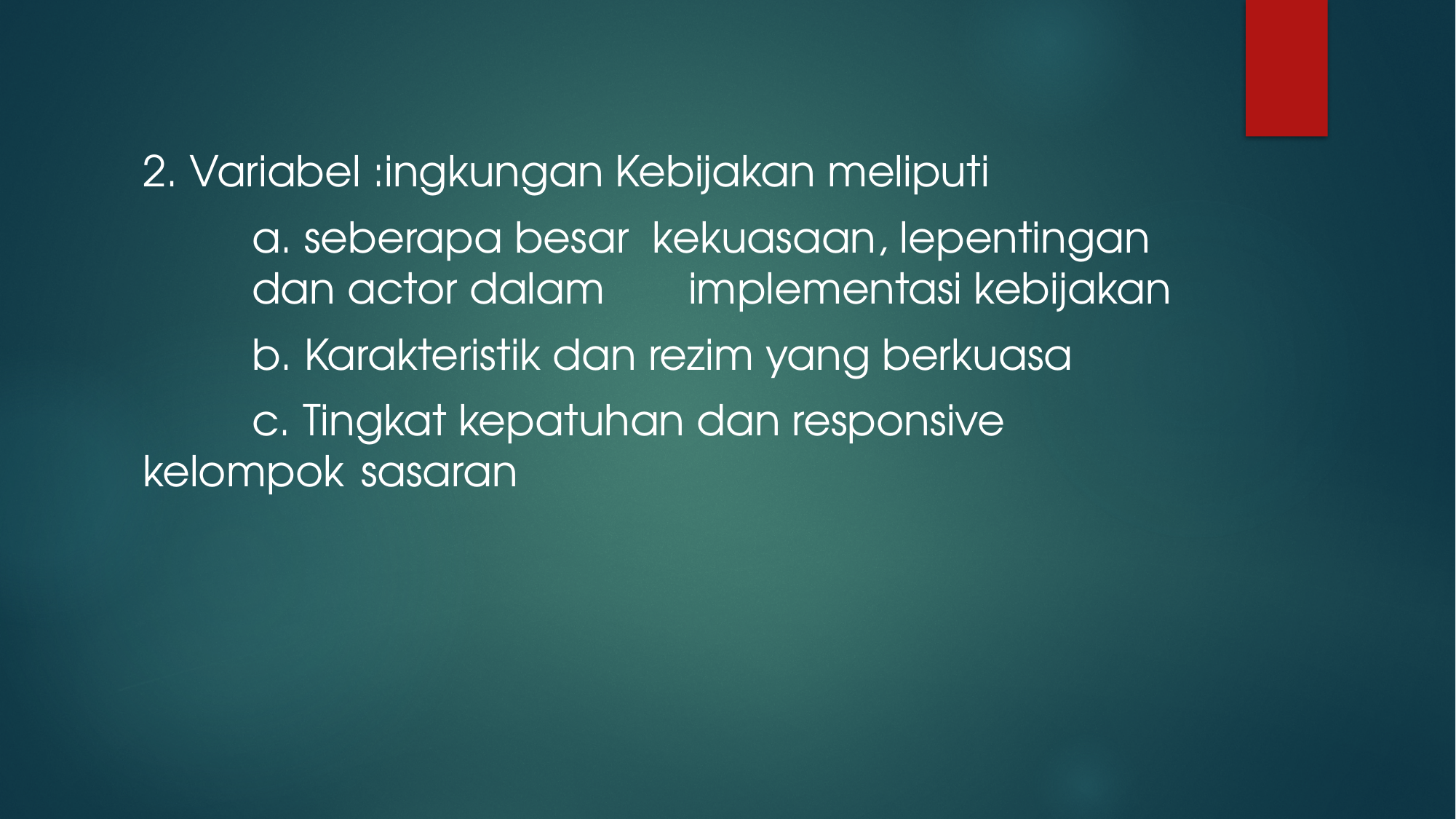

2. Variabel :ingkungan Kebijakan meliputi
	a. seberapa besar  kekuasaan, lepentingan 	dan actor dalam 	implementasi kebijakan
	b. Karakteristik dan rezim yang berkuasa
	c. Tingkat kepatuhan dan responsive kelompok 	sasaran